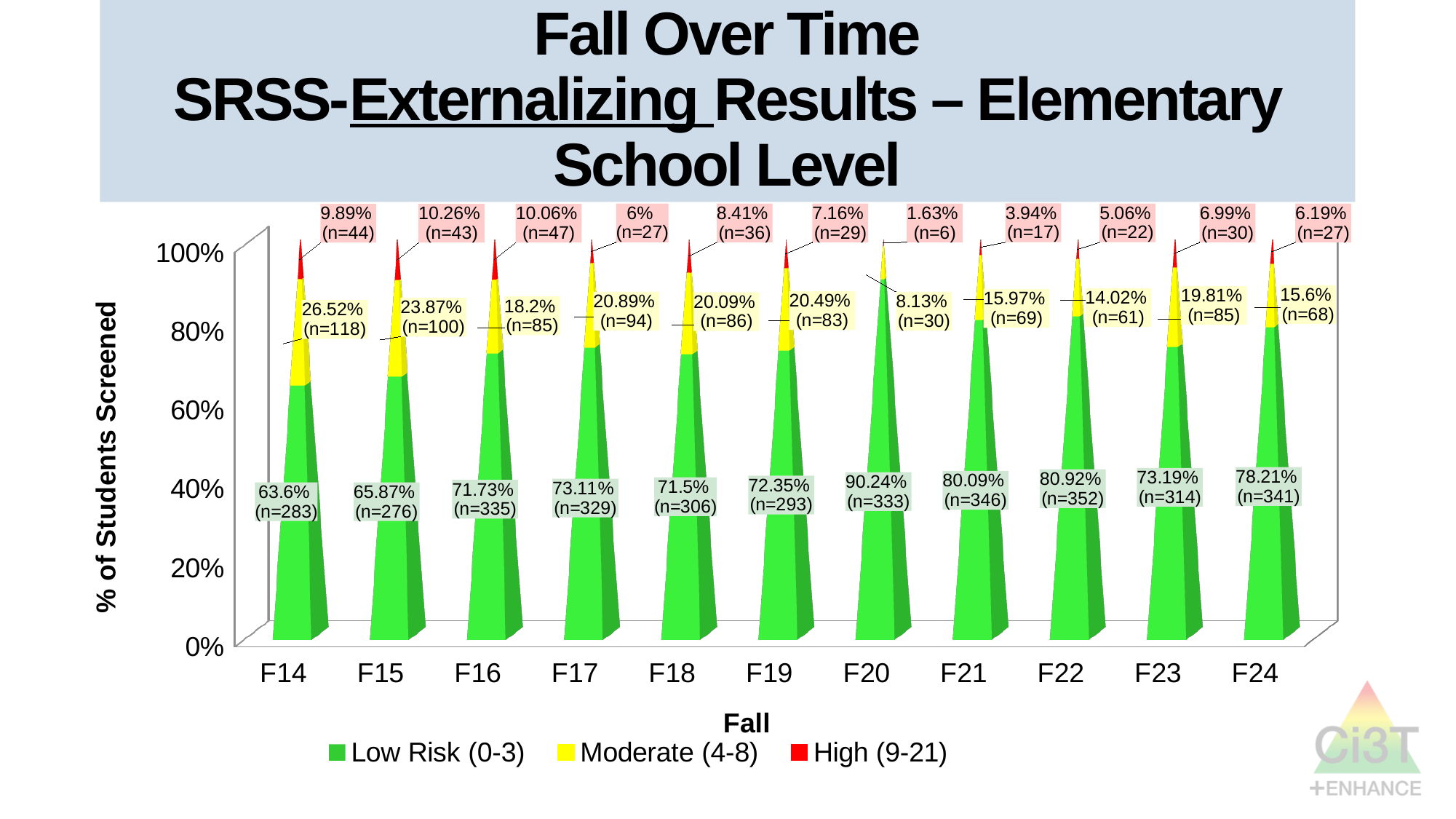

# Fall Over Time SRSS-Externalizing Results – Elementary School Level

[unsupported chart]